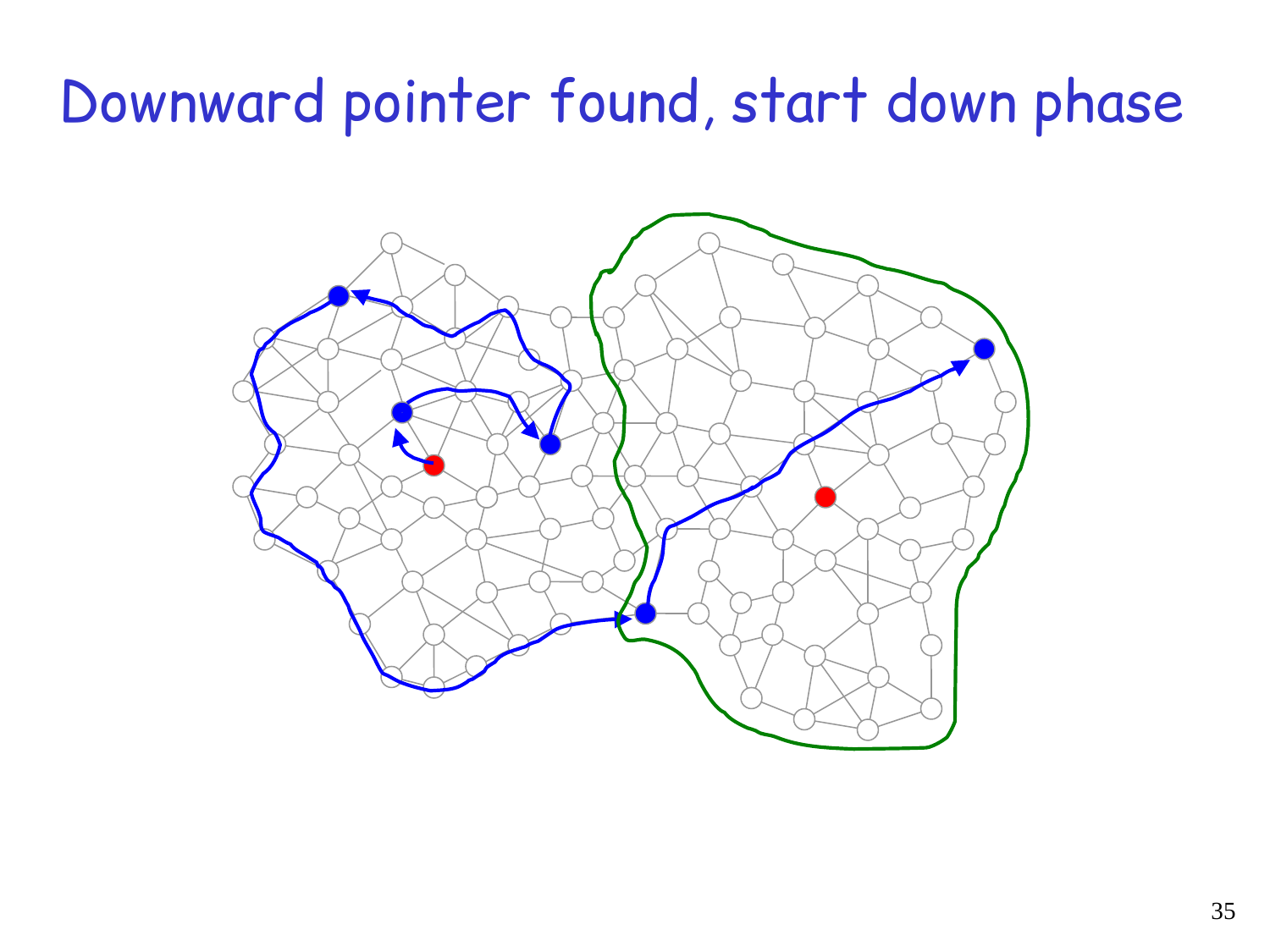

Downward pointer found, start down phase

35